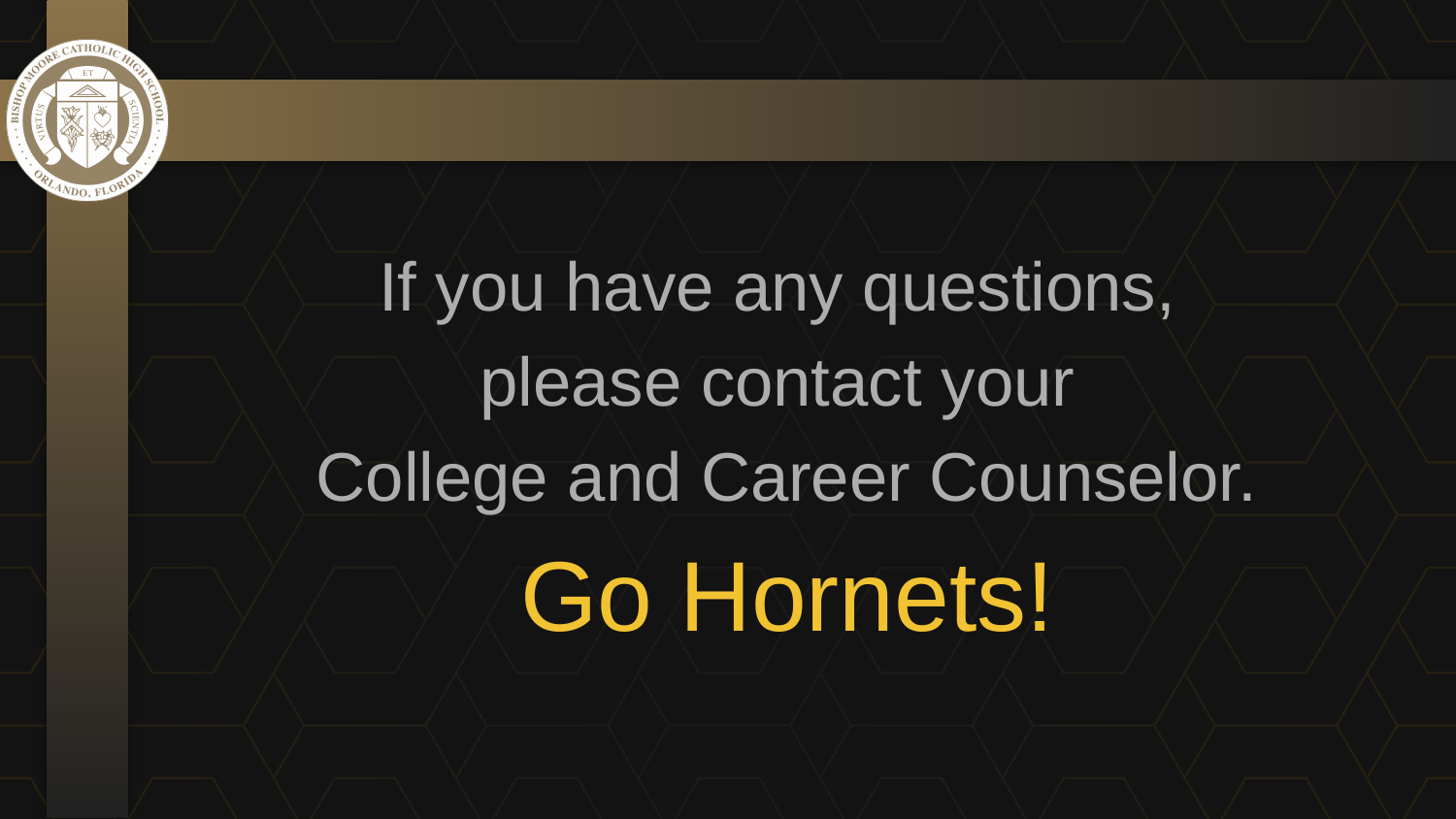

If you have any questions,
please contact your
College and Career Counselor.
Go Hornets!